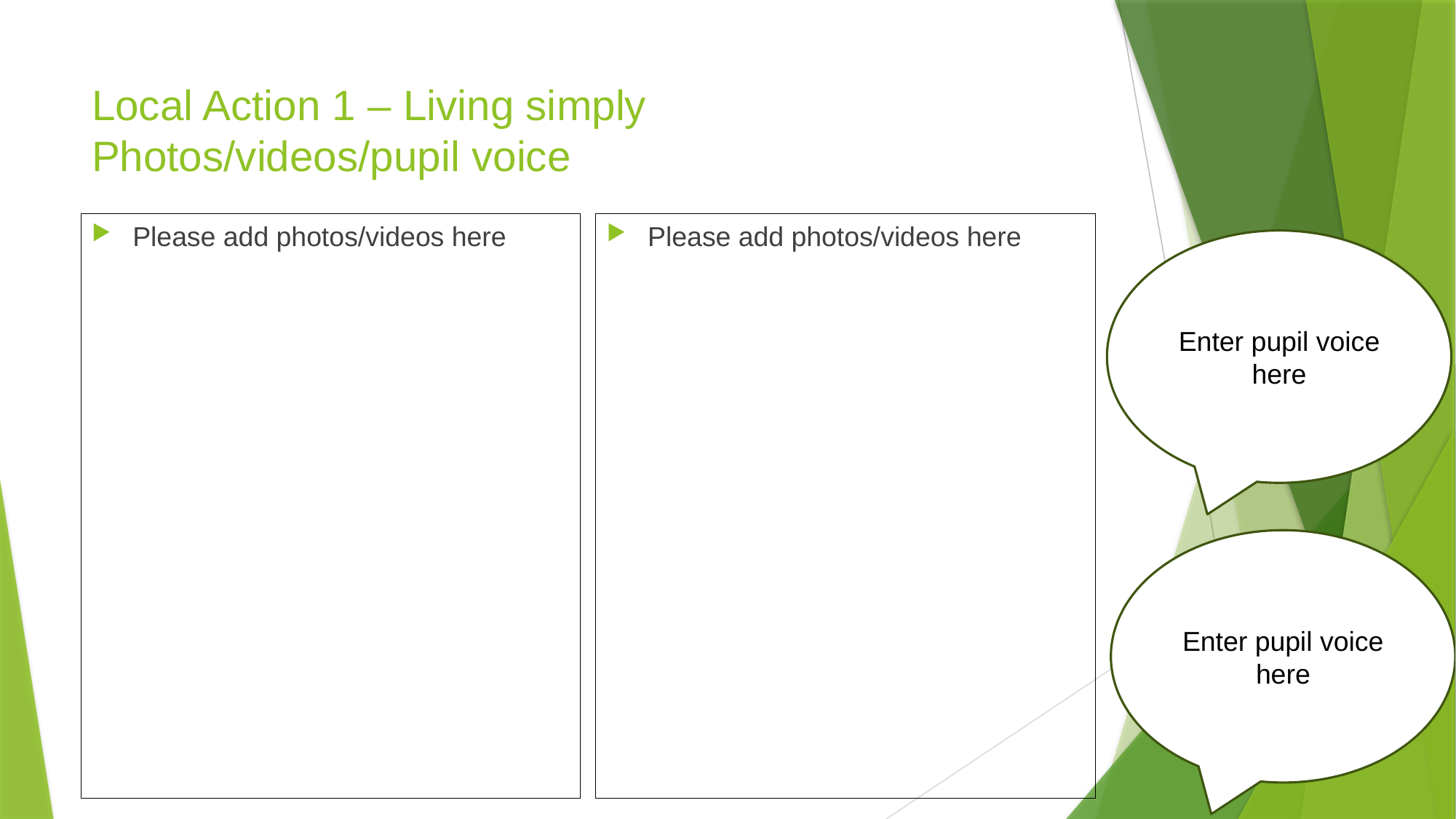

# Local Action 1 – Living simply Photos/videos/pupil voice
Please add photos/videos here
Please add photos/videos here

Enter pupil voice here
Enter pupil voice here